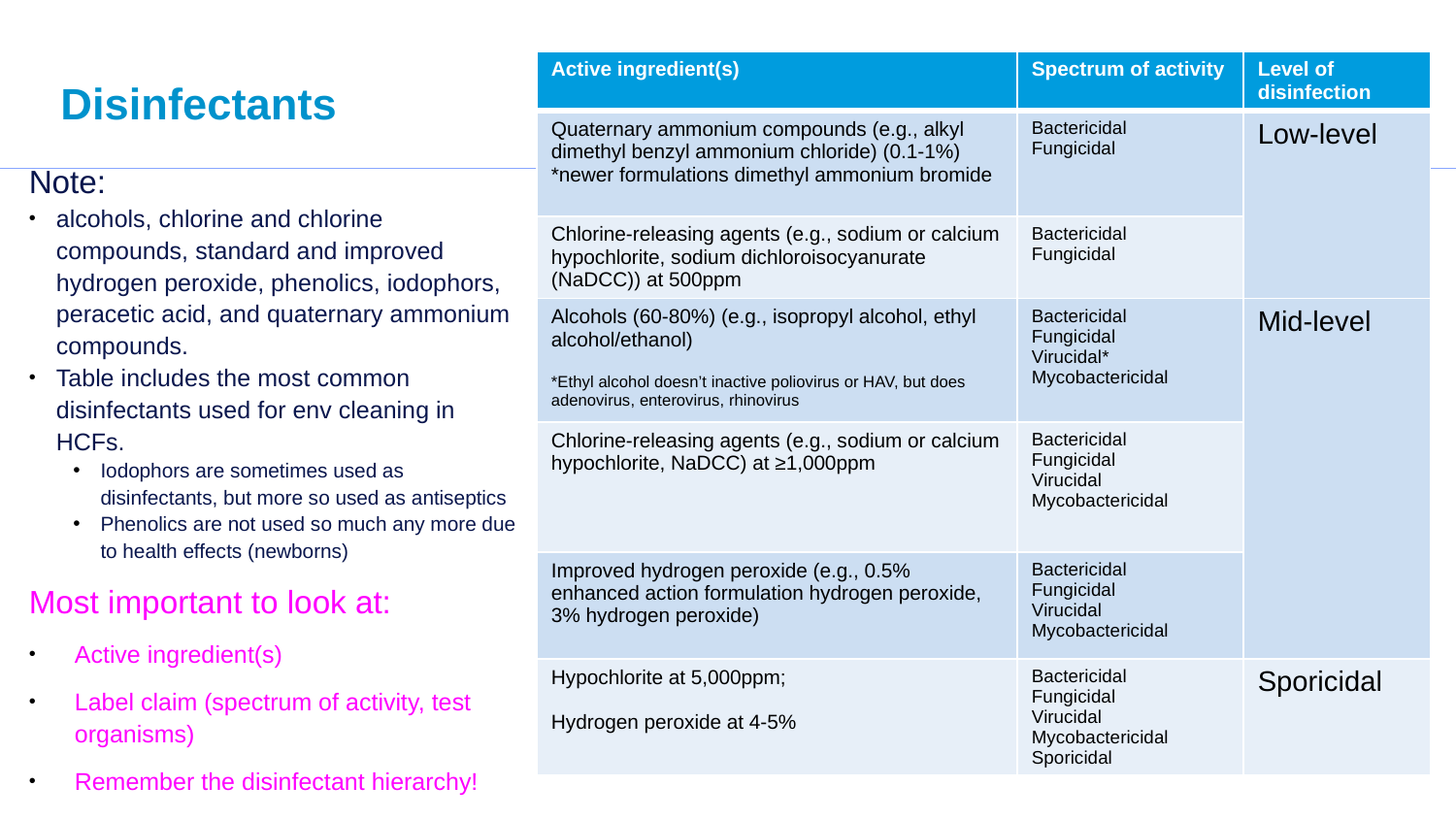

# Disinfectants
| Active ingredient(s) | Spectrum of activity | Level of disinfection |
| --- | --- | --- |
| Quaternary ammonium compounds (e.g., alkyl dimethyl benzyl ammonium chloride) (0.1-1%) \*newer formulations dimethyl ammonium bromide | Bactericidal Fungicidal | Low-level |
| Chlorine-releasing agents (e.g., sodium or calcium hypochlorite, sodium dichloroisocyanurate (NaDCC)) at 500ppm | Bactericidal Fungicidal |  |
| Alcohols (60-80%) (e.g., isopropyl alcohol, ethyl alcohol/ethanol) \*Ethyl alcohol doesn’t inactive poliovirus or HAV, but does adenovirus, enterovirus, rhinovirus | Bactericidal Fungicidal Virucidal\* Mycobactericidal | Mid-level |
| Chlorine-releasing agents (e.g., sodium or calcium hypochlorite, NaDCC) at ≥1,000ppm | Bactericidal Fungicidal Virucidal Mycobactericidal |  |
| Improved hydrogen peroxide (e.g., 0.5% enhanced action formulation hydrogen peroxide, 3% hydrogen peroxide) | Bactericidal Fungicidal Virucidal Mycobactericidal |  |
| Hypochlorite at 5,000ppm; Hydrogen peroxide at 4-5% | Bactericidal Fungicidal Virucidal Mycobactericidal Sporicidal | Sporicidal |
Note:
alcohols, chlorine and chlorine compounds, standard and improved hydrogen peroxide, phenolics, iodophors, peracetic acid, and quaternary ammonium compounds.
Table includes the most common disinfectants used for env cleaning in HCFs.
Iodophors are sometimes used as disinfectants, but more so used as antiseptics
Phenolics are not used so much any more due to health effects (newborns)
Most important to look at:
Active ingredient(s)
Label claim (spectrum of activity, test organisms)
Remember the disinfectant hierarchy!